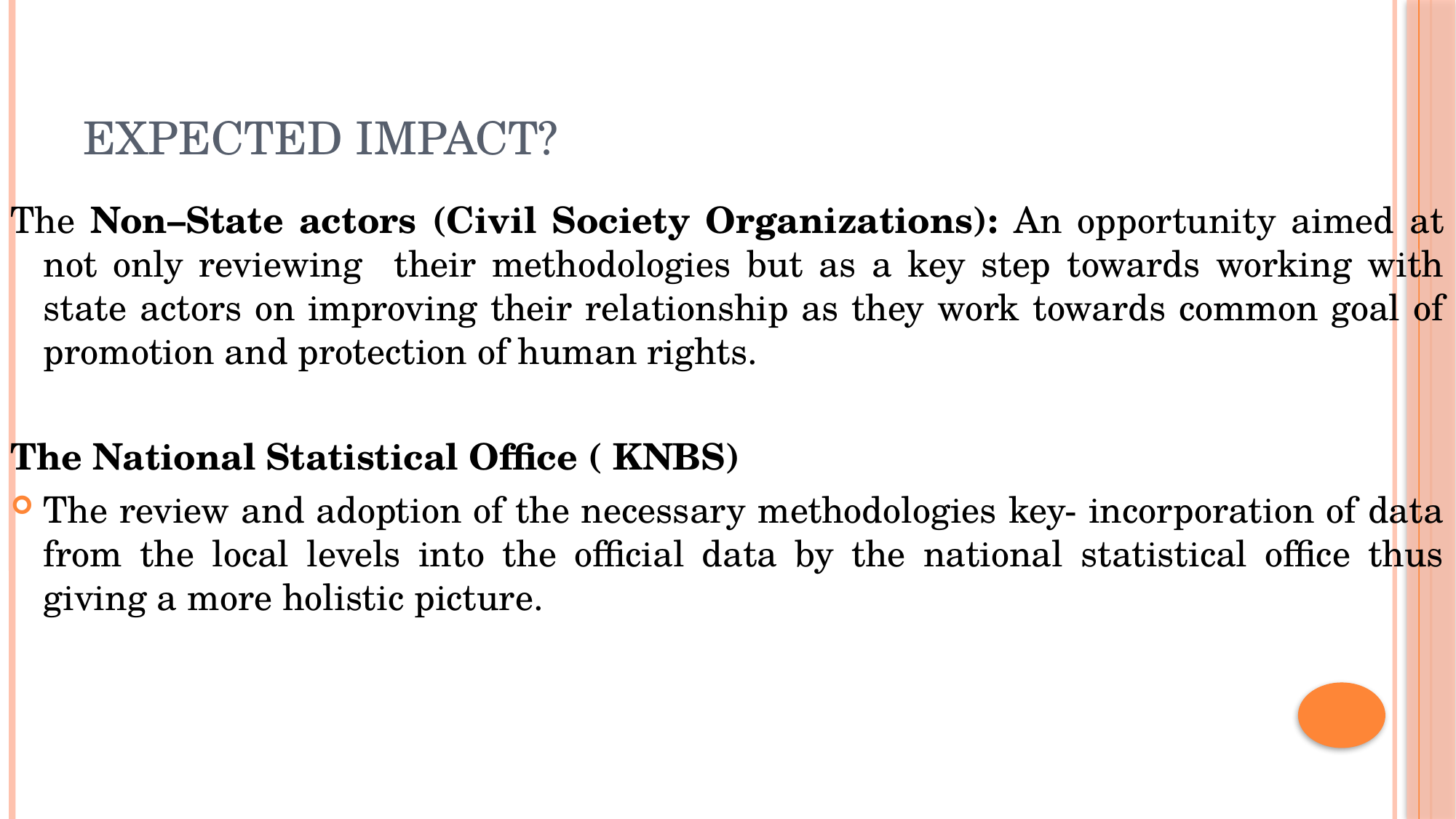

# Expected Impact?
The Non–State actors (Civil Society Organizations): An opportunity aimed at not only reviewing  their methodologies but as a key step towards working with state actors on improving their relationship as they work towards common goal of promotion and protection of human rights.

The National Statistical Office ( KNBS)
The review and adoption of the necessary methodologies key- incorporation of data from the local levels into the official data by the national statistical office thus giving a more holistic picture.